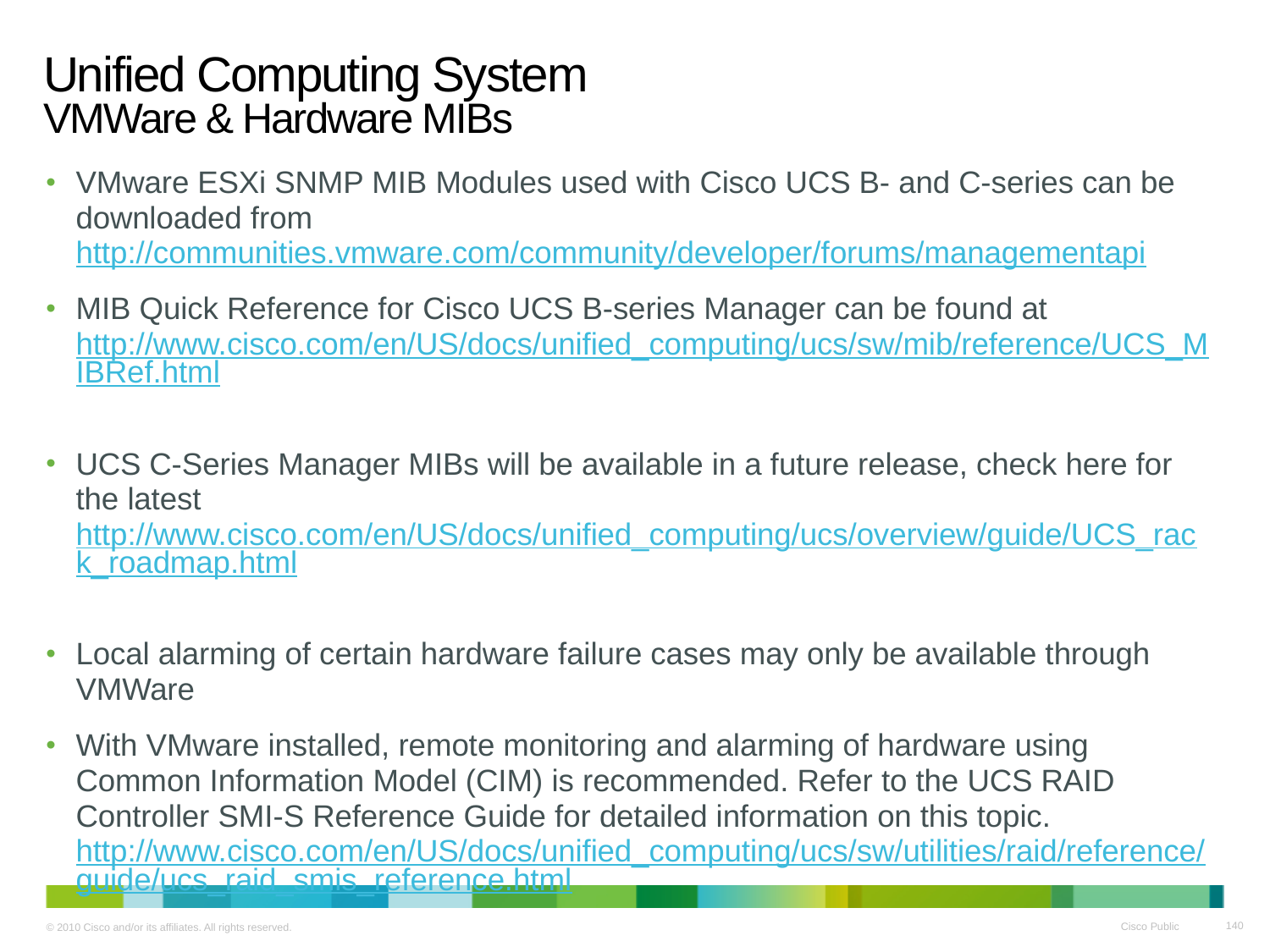

# Unified Computing System VMWare & Hardware MIBs
VMware ESXi SNMP MIB Modules used with Cisco UCS B- and C-series can be downloaded from http://communities.vmware.com/community/developer/forums/managementapi
MIB Quick Reference for Cisco UCS B-series Manager can be found at http://www.cisco.com/en/US/docs/unified_computing/ucs/sw/mib/reference/UCS_MIBRef.html
UCS C-Series Manager MIBs will be available in a future release, check here for the latest http://www.cisco.com/en/US/docs/unified_computing/ucs/overview/guide/UCS_rack_roadmap.html
Local alarming of certain hardware failure cases may only be available through VMWare
With VMware installed, remote monitoring and alarming of hardware using Common Information Model (CIM) is recommended. Refer to the UCS RAID Controller SMI-S Reference Guide for detailed information on this topic.
http://www.cisco.com/en/US/docs/unified_computing/ucs/sw/utilities/raid/reference/guide/ucs_raid_smis_reference.html